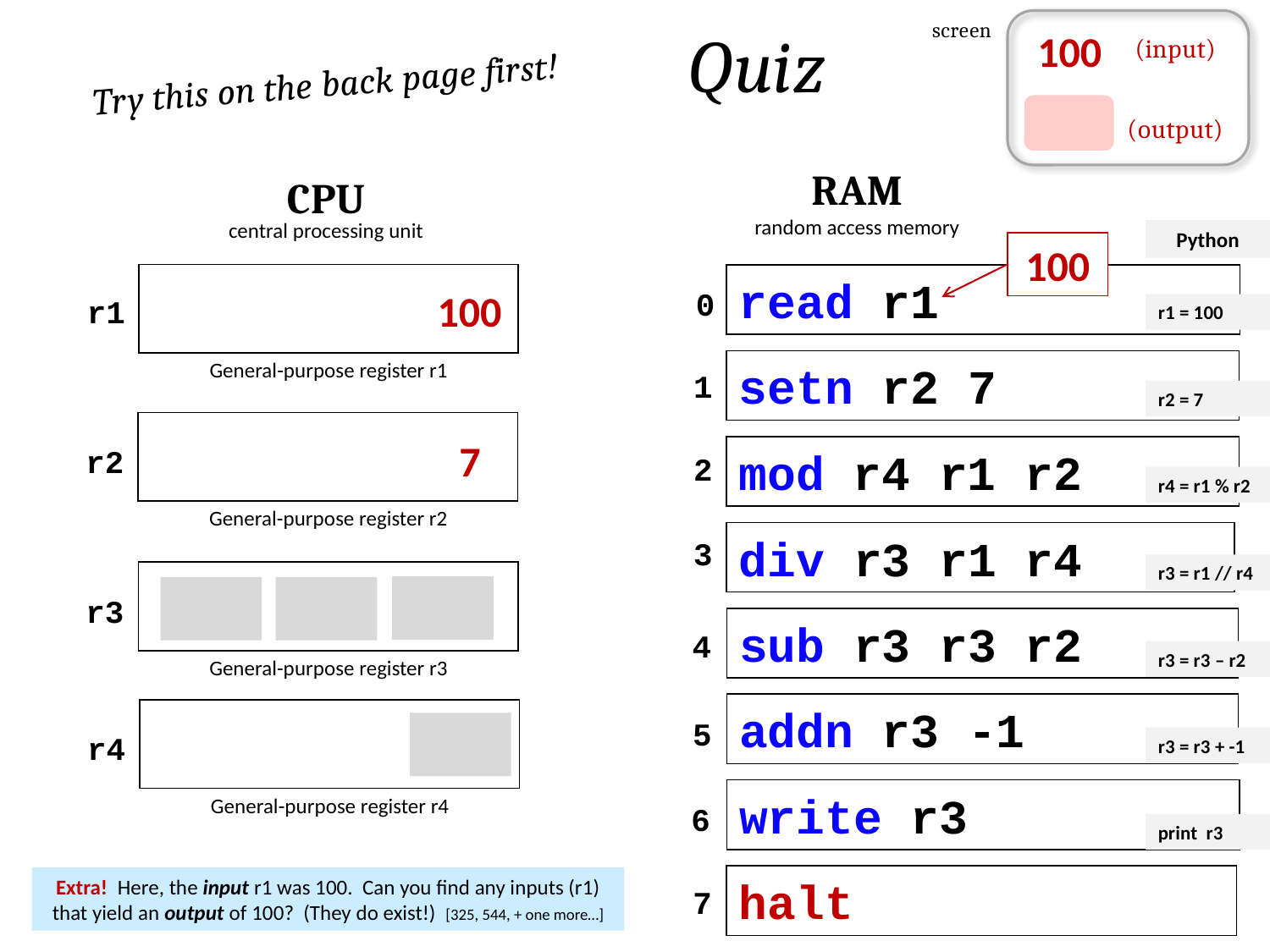

screen

Quiz
100
(input)

Try this on the back page first!

(output)
RAM
CPU
random access memory
central processing unit
Python
100

read r1
0
100
r1
r1 = 100
setn r2 7
General-purpose register r1
1
r2 = 7

7
r2
mod r4 r1 r2
2
r4 = r1 % r2
General-purpose register r2
div r3 r1 r4
3
r3 = r1 // r4

r3
sub r3 r3 r2
4
r3 = r3 – r2
General-purpose register r3
addn r3 -1

5

r4
r3 = r3 + -1
write r3
General-purpose register r4
6
print  r3
halt
Extra!  Here, the input r1 was 100.  Can you find any inputs (r1) that yield an output of 100?  (They do exist!)  [325, 544, + one more…]
7